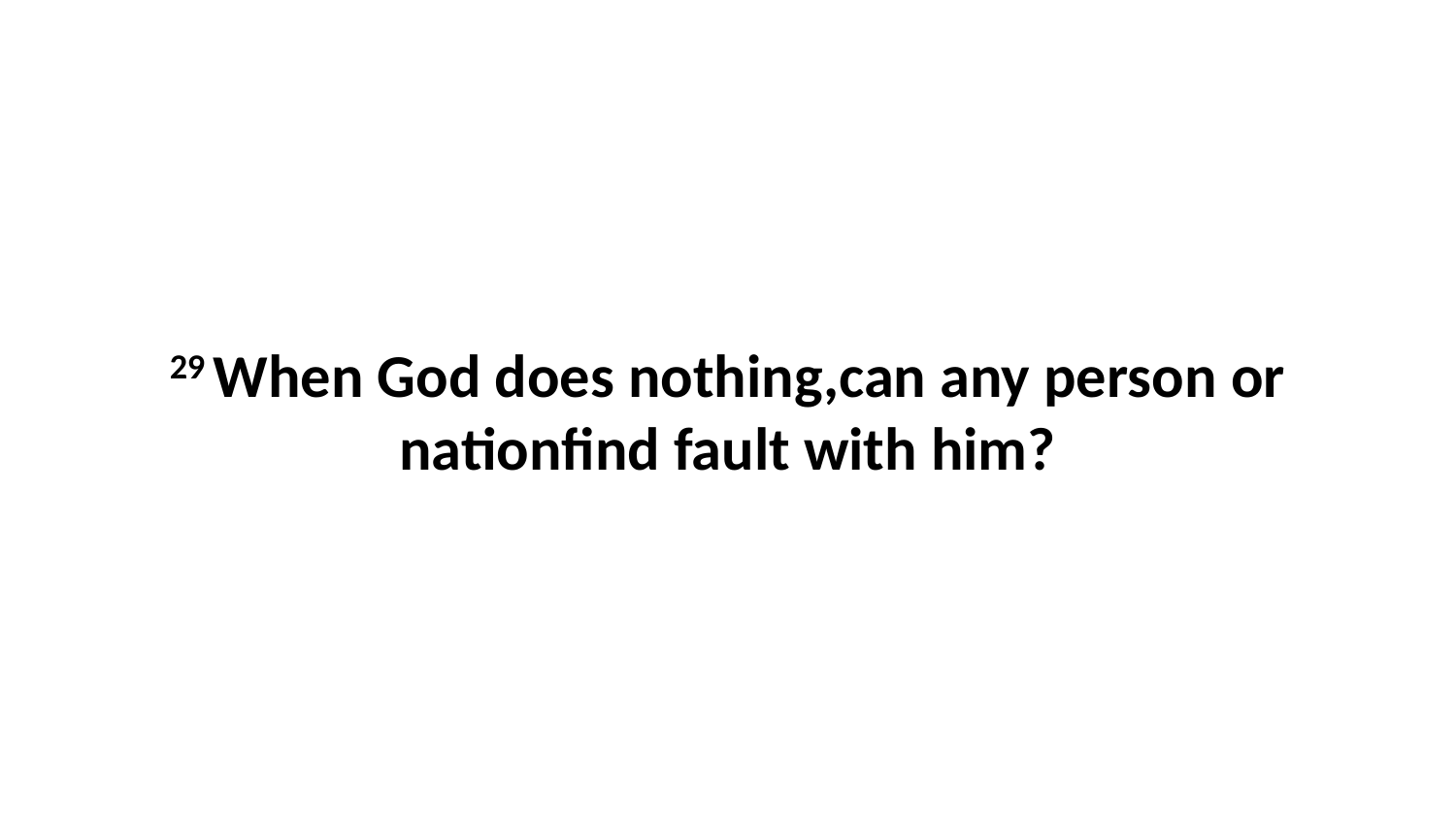

29 When God does nothing,can any person or nationfind fault with him?